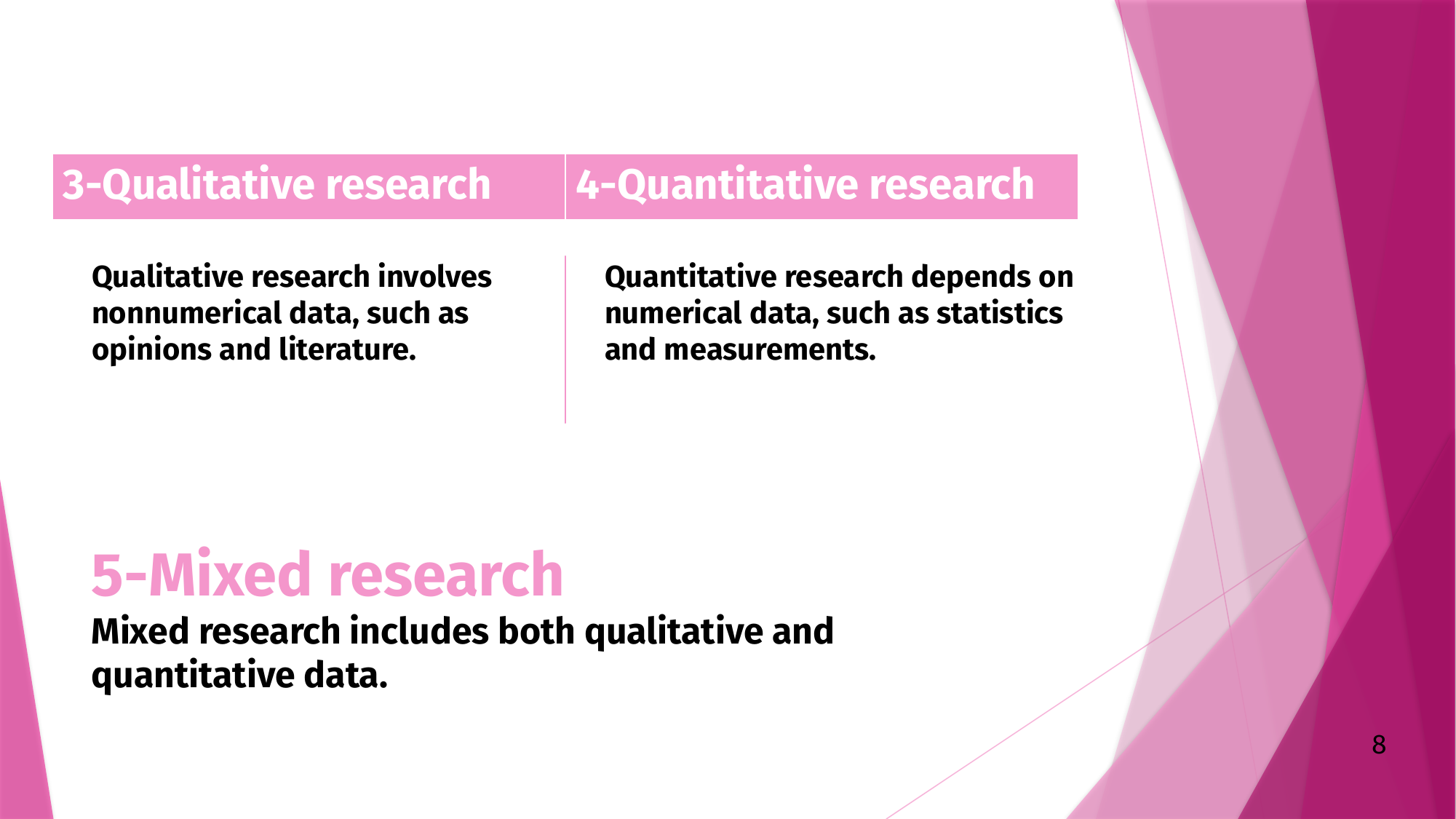

| 3-Qualitative research | 4-Quantitative research |
| --- | --- |
| Qualitative research involves nonnumerical data, such as opinions and literature. | Quantitative research depends on numerical data, such as statistics and measurements. |
| --- | --- |
5-Mixed research
Mixed research includes both qualitative and quantitative data.
8